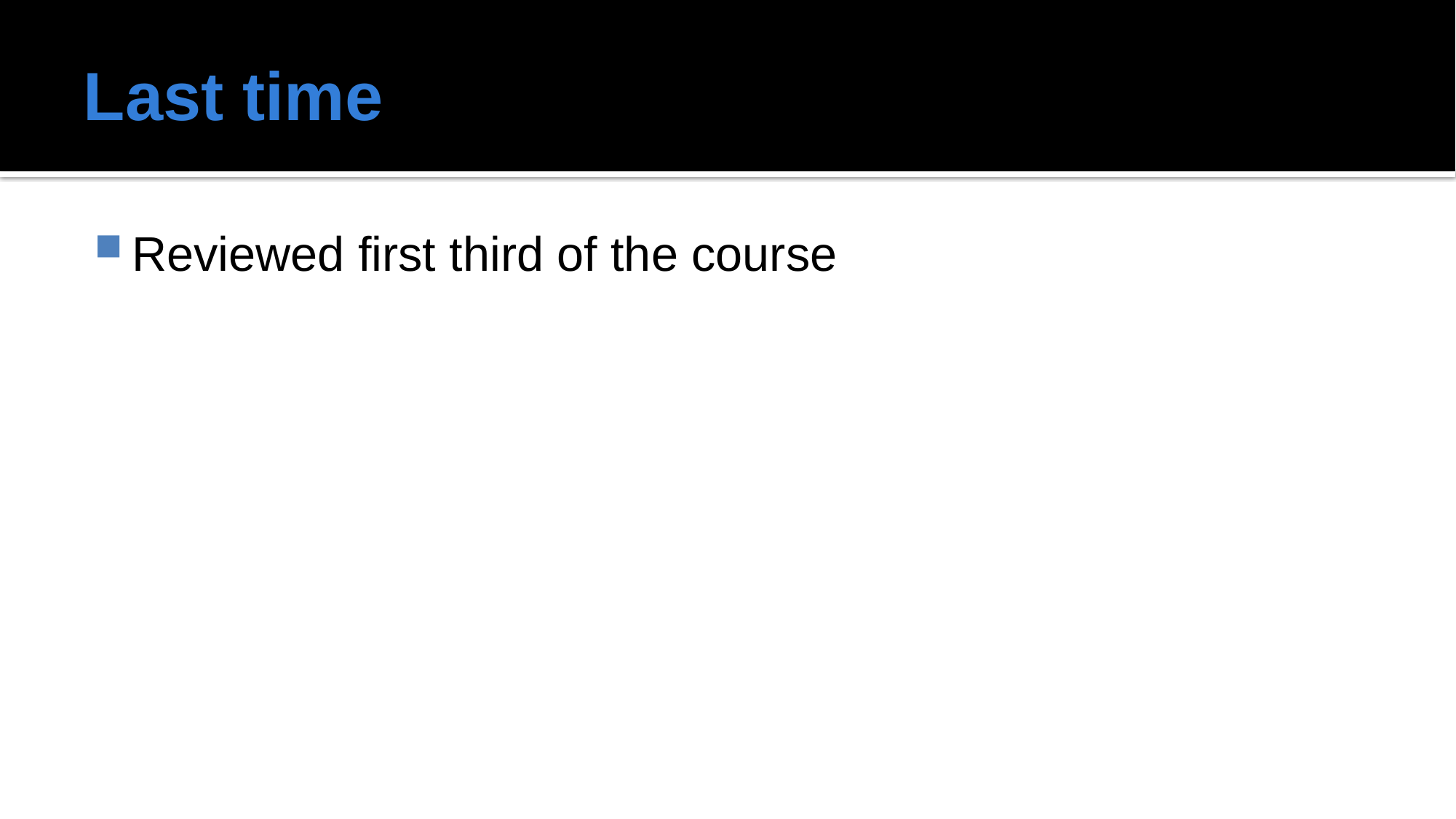

# Last time
Reviewed first third of the course